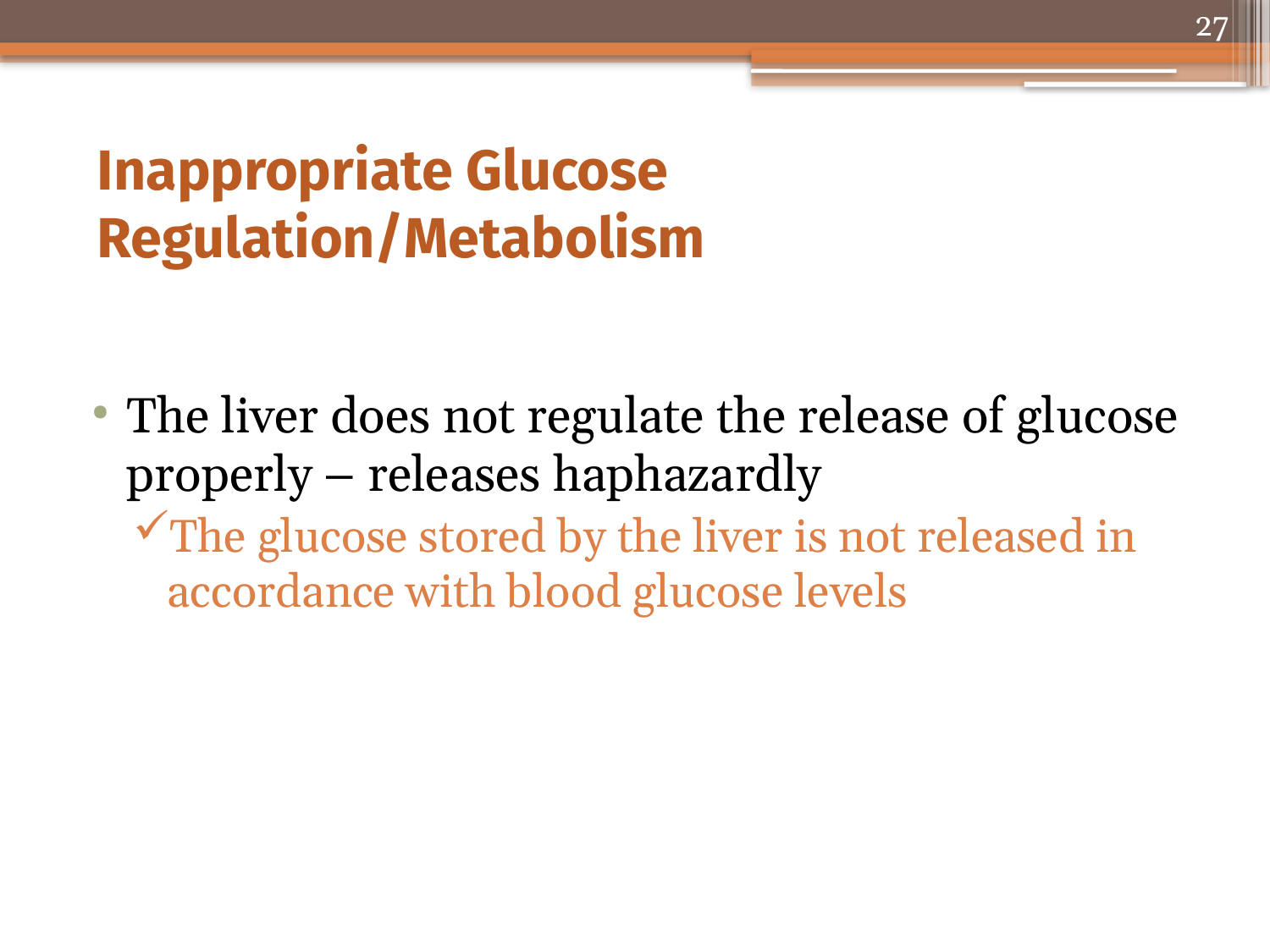

27
# Inappropriate Glucose Regulation/Metabolism

The liver does not regulate the release of glucose properly – releases haphazardly
The glucose stored by the liver is not released in accordance with blood glucose levels